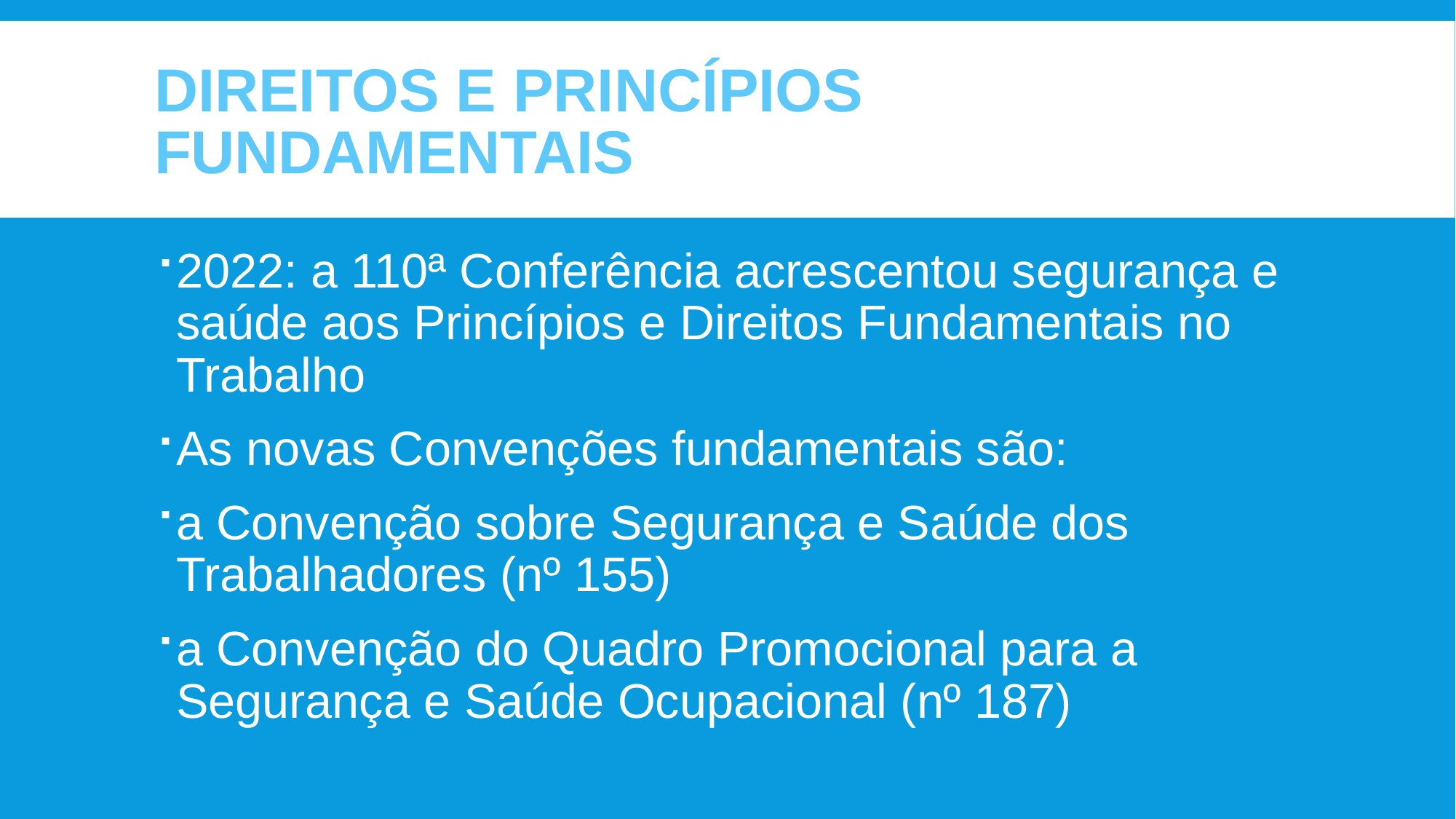

# Direitos e princípios fundamentais
2022: a 110ª Conferência acrescentou segurança e saúde aos Princípios e Direitos Fundamentais no Trabalho
As novas Convenções fundamentais são:
a Convenção sobre Segurança e Saúde dos Trabalhadores (nº 155)
a Convenção do Quadro Promocional para a Segurança e Saúde Ocupacional (nº 187)